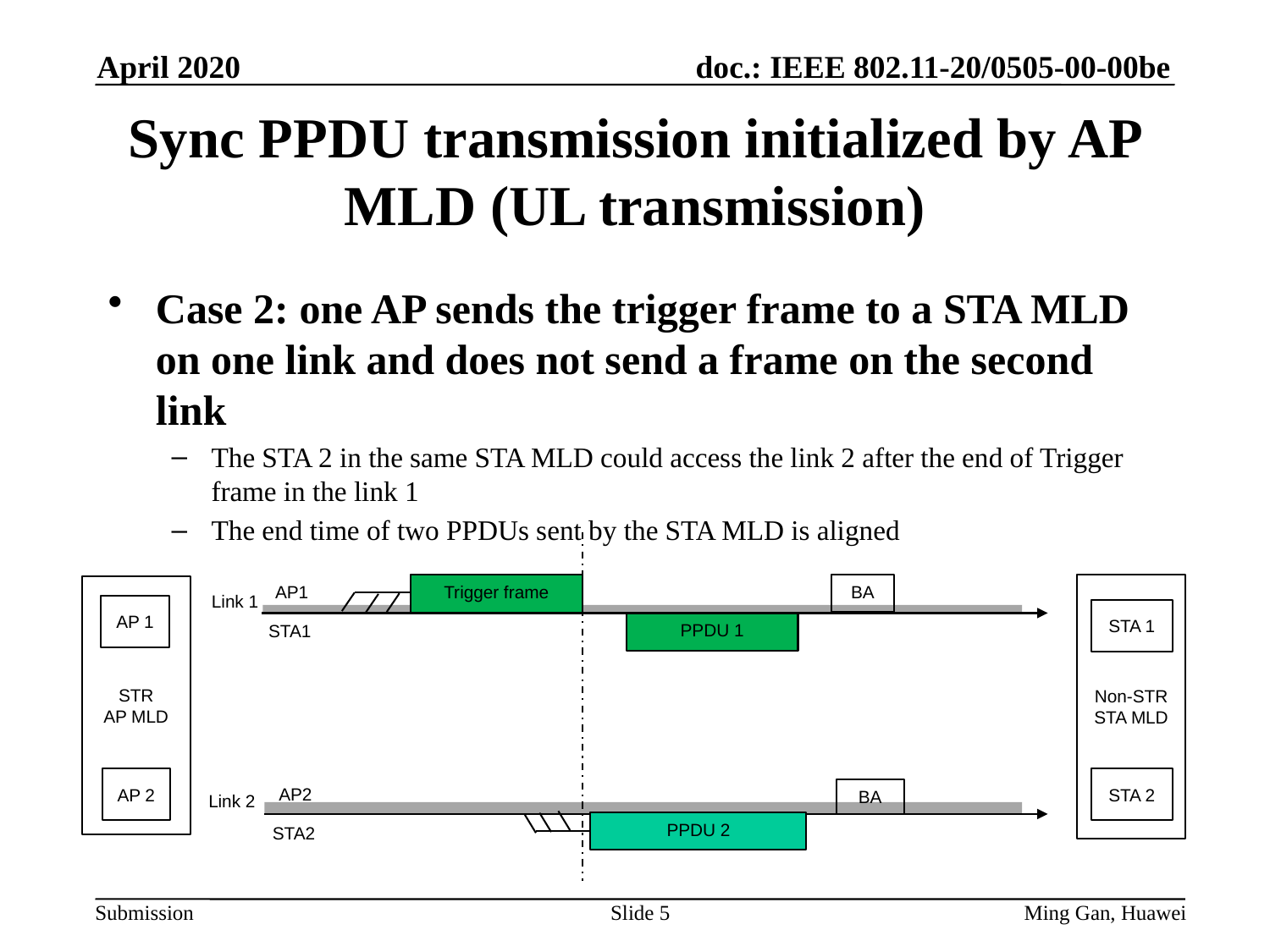

April 2020
# Sync PPDU transmission initialized by AP MLD (UL transmission)
Case 2: one AP sends the trigger frame to a STA MLD on one link and does not send a frame on the second link
The STA 2 in the same STA MLD could access the link 2 after the end of Trigger frame in the link 1
The end time of two PPDUs sent by the STA MLD is aligned

BA
Non-STR
STA MLD
Trigger frame
AP1
STR
AP MLD
Link 1
AP 1
STA 1

PPDU 1
STA1
AP 2
STA 2
AP2
BA
Link 2

PPDU 2
STA2
Slide 5
Ming Gan, Huawei